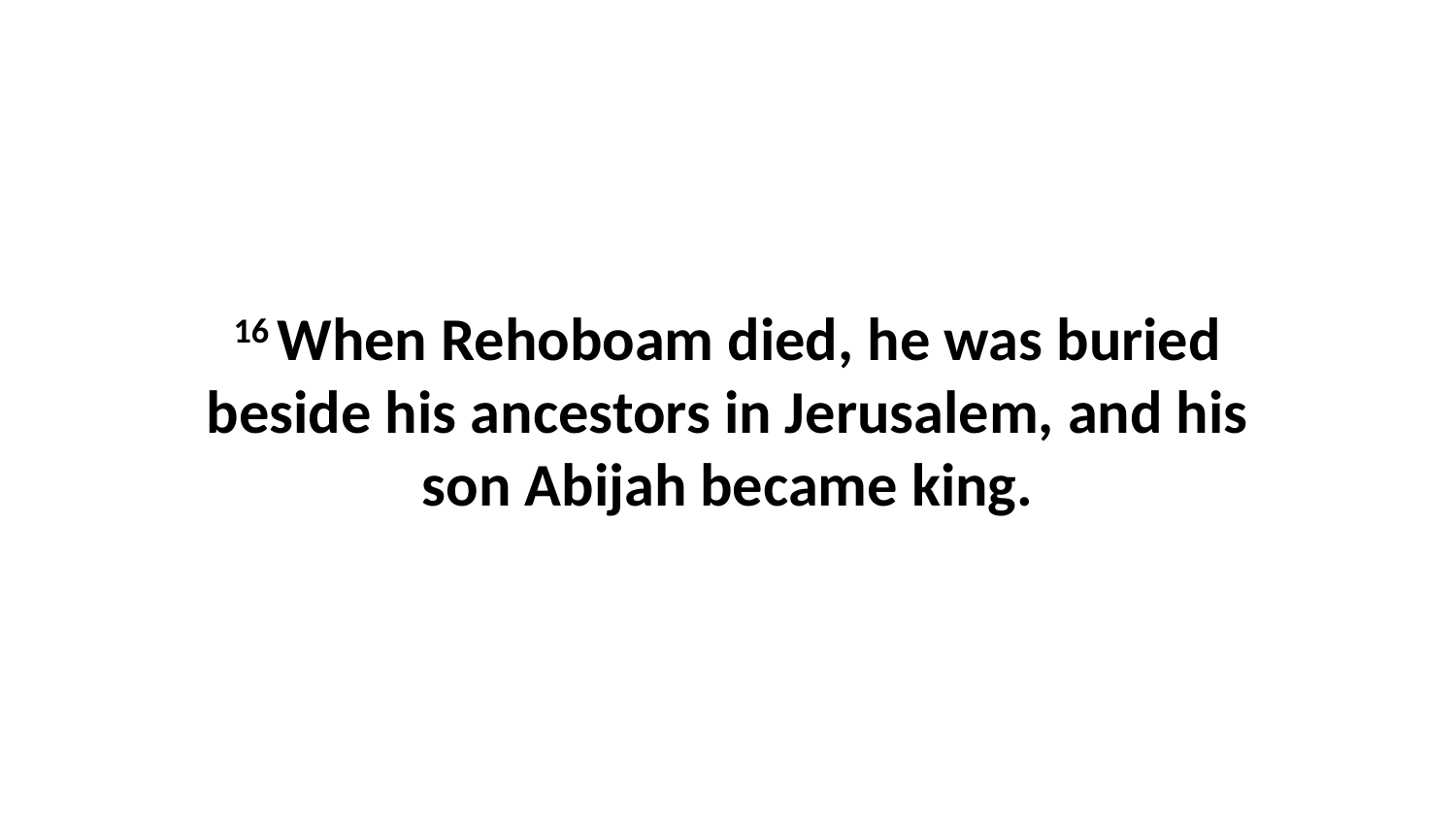

16 When Rehoboam died, he was buried beside his ancestors in Jerusalem, and his son Abijah became king.